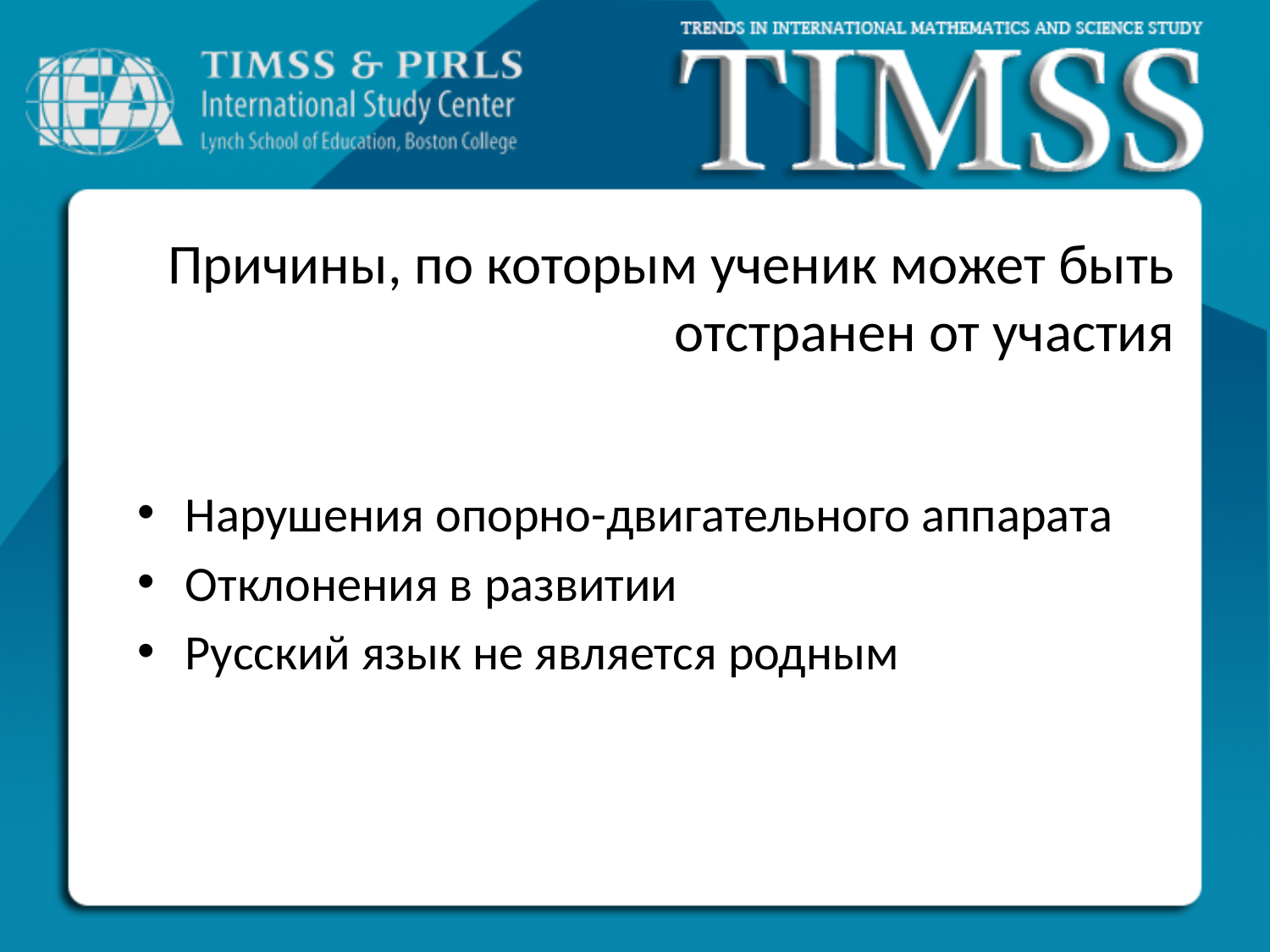

# Причины, по которым ученик может быть отстранен от участия
Нарушения опорно-двигательного аппарата
Отклонения в развитии
Русский язык не является родным